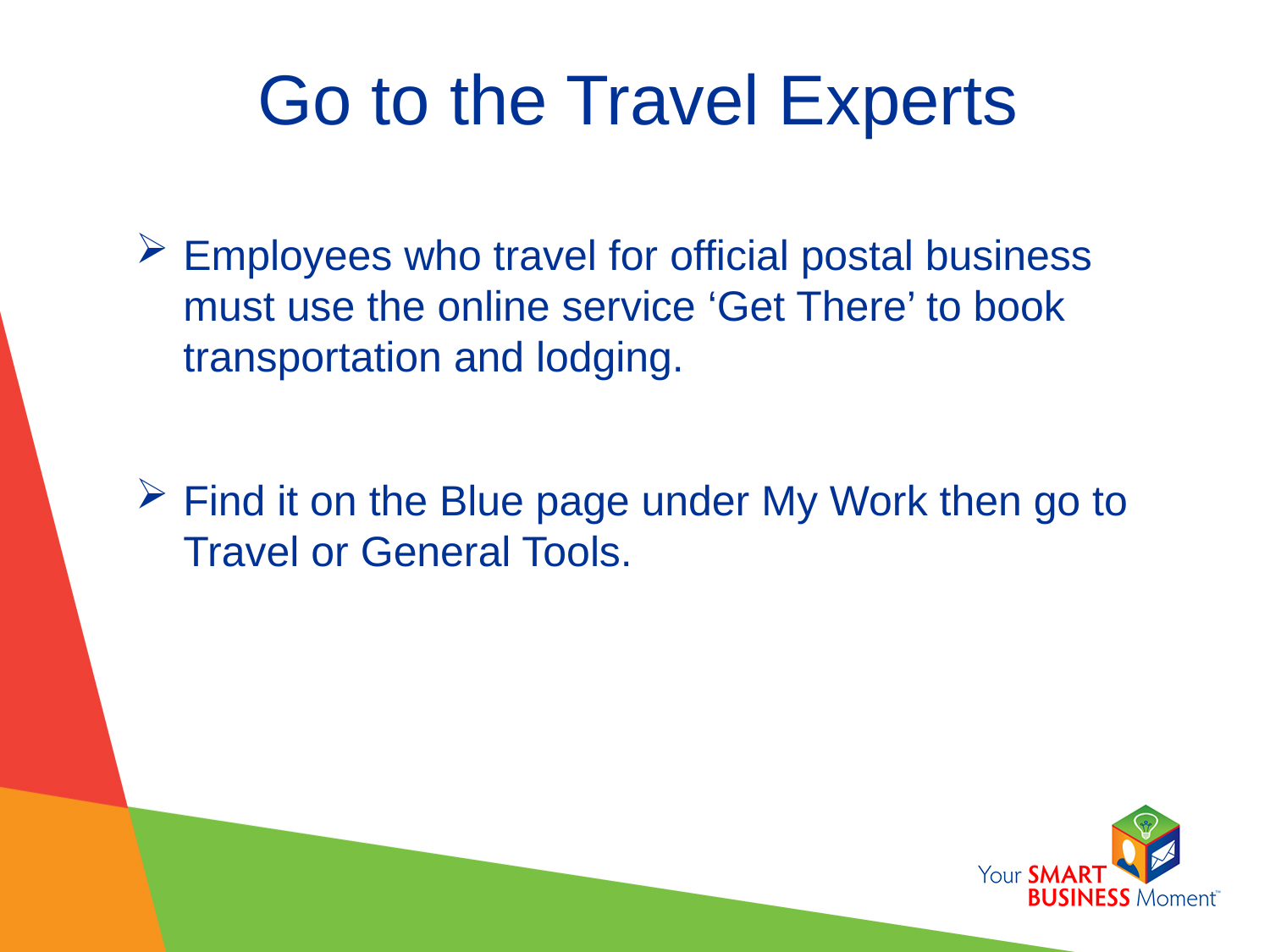

# Go to the Travel Experts

Employees who travel for official postal business must use the online service ‘Get There’ to book transportation and lodging.

Find it on the Blue page under My Work then go to Travel or General Tools.